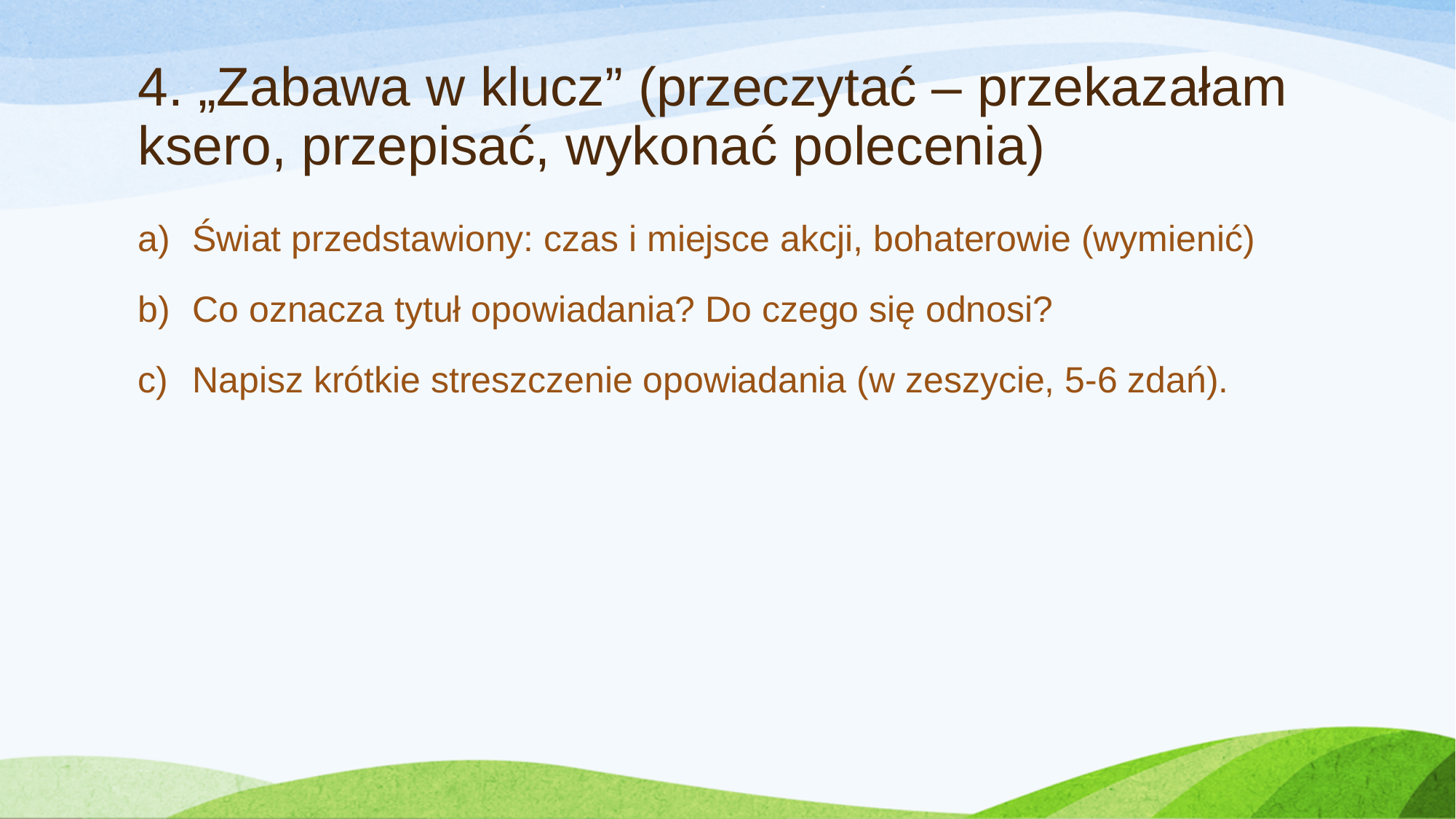

# 4. „Zabawa w klucz” (przeczytać – przekazałam ksero, przepisać, wykonać polecenia)
Świat przedstawiony: czas i miejsce akcji, bohaterowie (wymienić)
Co oznacza tytuł opowiadania? Do czego się odnosi?
Napisz krótkie streszczenie opowiadania (w zeszycie, 5-6 zdań).